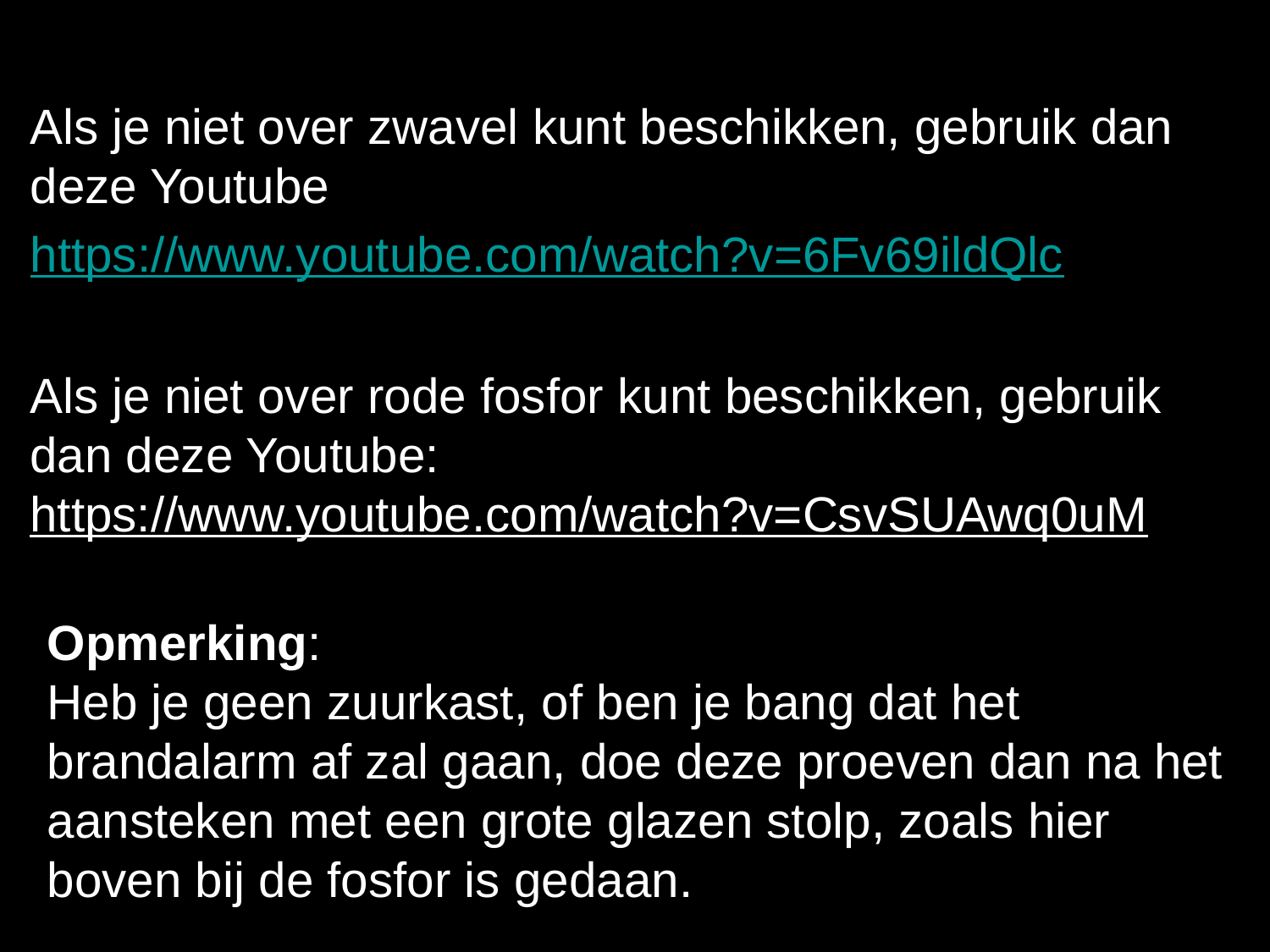

Als je niet over zwavel kunt beschikken, gebruik dan deze Youtube
https://www.youtube.com/watch?v=6Fv69ildQlc
# ls je niet over zwavel kunt
Als je niet over rode fosfor kunt beschikken, gebruik dan deze Youtube:
https://www.youtube.com/watch?v=CsvSUAwq0uM
Opmerking:
Heb je geen zuurkast, of ben je bang dat het brandalarm af zal gaan, doe deze proeven dan na het aansteken met een grote glazen stolp, zoals hier boven bij de fosfor is gedaan.